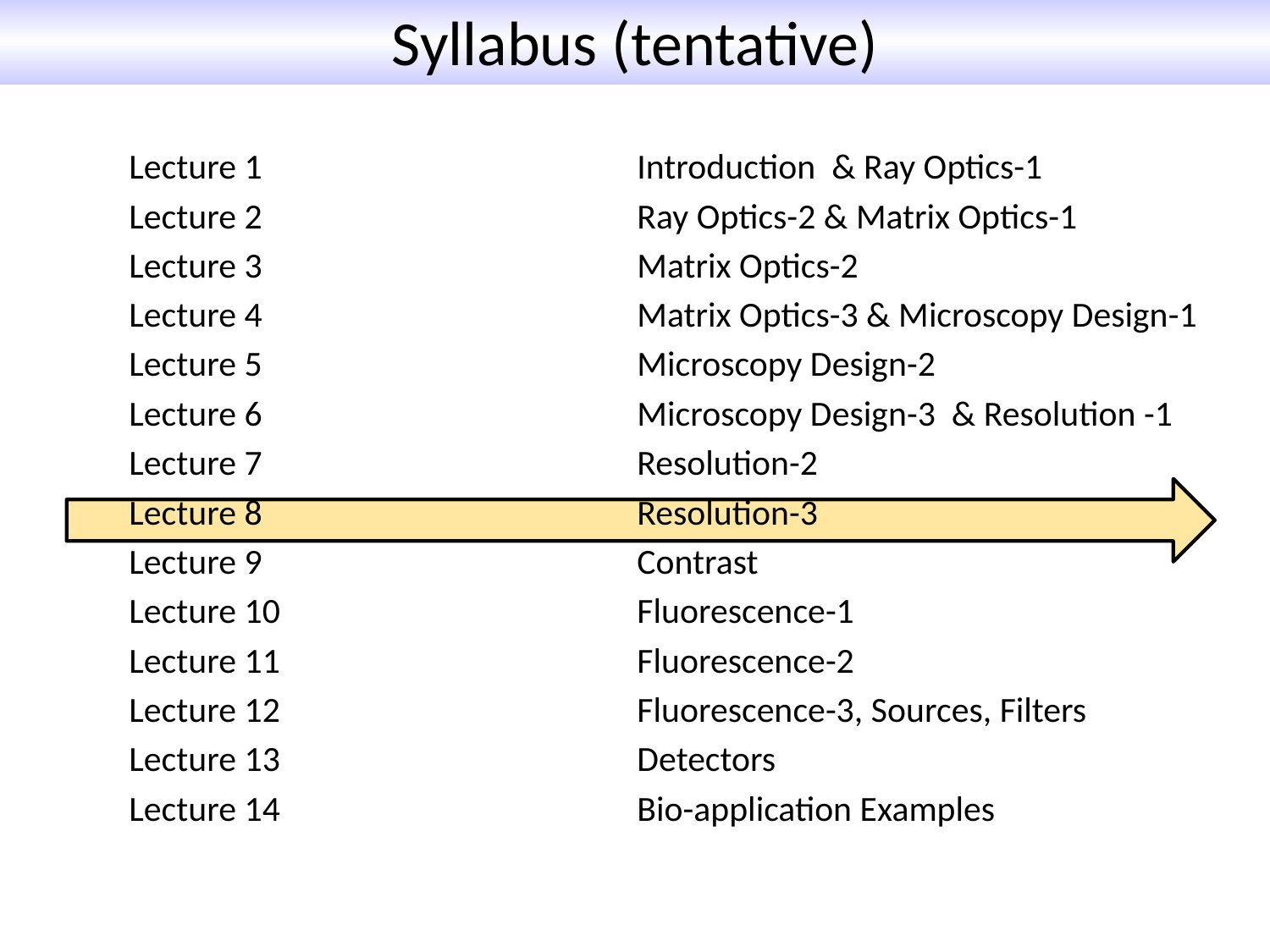

Syllabus (tentative)

Lecture 1			Introduction  & Ray Optics-1
Lecture 2	 		Ray Optics-2 & Matrix Optics-1
Lecture 3			Matrix Optics-2
Lecture 4	 		Matrix Optics-3 & Microscopy Design-1
Lecture 5	 		Microscopy Design-2
Lecture 6	 		Microscopy Design-3  & Resolution -1
Lecture 7			Resolution-2
Lecture 8			Resolution-3
Lecture 9 	 		Contrast
Lecture 10			Fluorescence-1
Lecture 11			Fluorescence-2
Lecture 12			Fluorescence-3, Sources, Filters
Lecture 13			Detectors
Lecture 14			Bio-application Examples